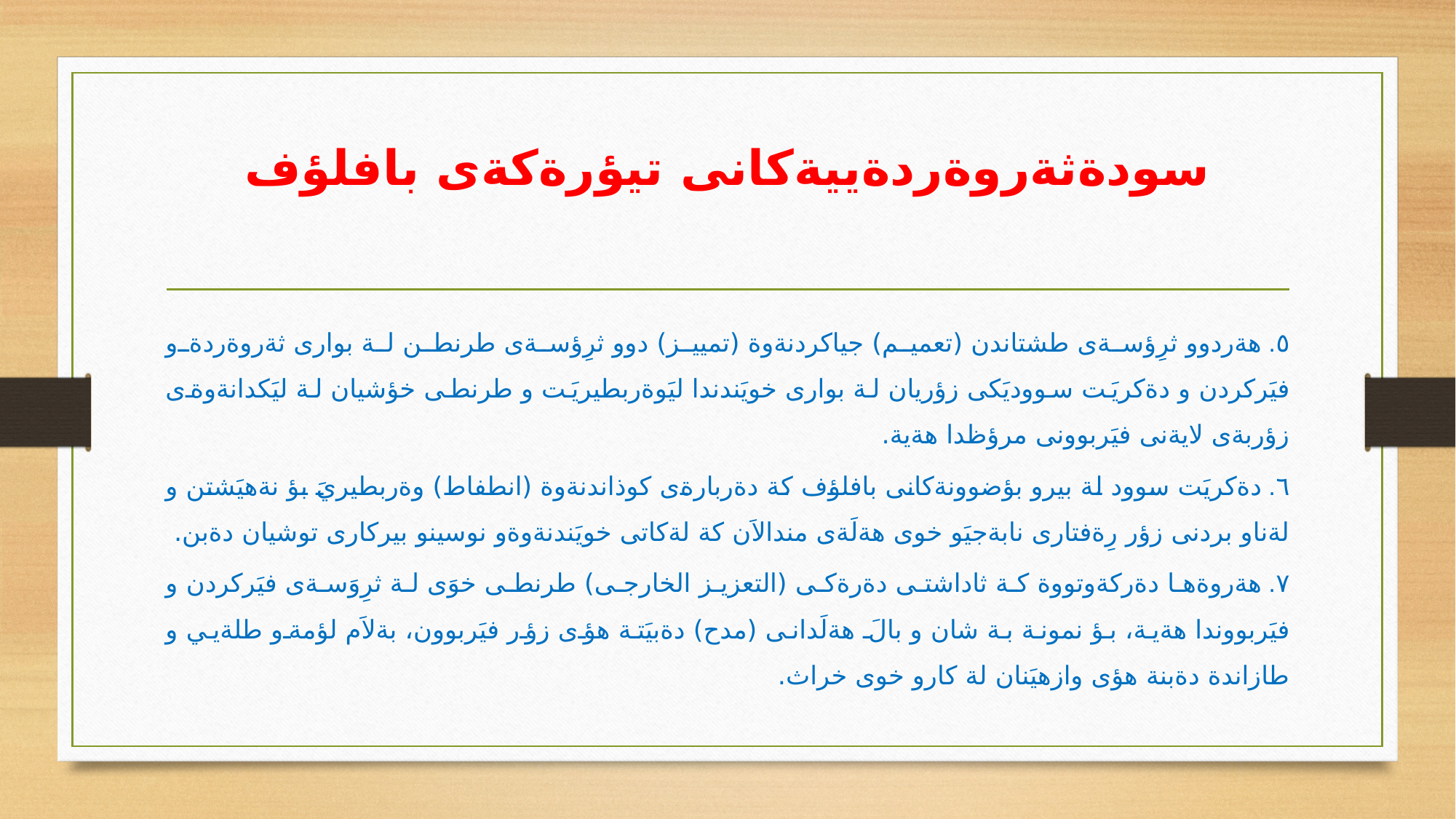

# سودةثةروةردةييةكانى تيؤرةكةى بافلؤف
٥. هةردوو ثرِؤسةى طشتاندن (تعميم) جياكردنةوة (تمييز) دوو ثرِؤسةى طرنطن لة بوارى ثةروةردةو فيَركردن و دةكريَت سووديَكى زؤريان لة بوارى خويَندندا ليَوةربطيريَت و طرنطى خؤشيان لة ليَكدانةوةى زؤربةى لايةنى فيَربوونى مرؤظدا هةية.
٦. دةكريَت سوود لة بيرو بؤضوونةكانى بافلؤف كة دةربارةى كوذاندنةوة (انطفاط) وةربطيريَ بؤ نةهيَشتن و لةناو بردنى زؤر رِةفتارى نابةجيَو خوى هةلَةى مندالاَن كة لةكاتى خويَندنةوةو نوسينو بيركارى توشيان دةبن.
٧. هةروةها دةركةوتووة كة ثاداشتى دةرةكى (التعزيز الخارجى) طرنطى خوَى لة ثرِوَسةى فيَركردن و فيَربووندا هةية، بؤ نمونة بة شان و بالَ هةلَدانى (مدح) دةبيَتة هؤى زؤر فيَربوون، بةلاَم لؤمةو طلةيي و طازاندة دةبنة هؤى وازهيَنان لة كارو خوى خراث.